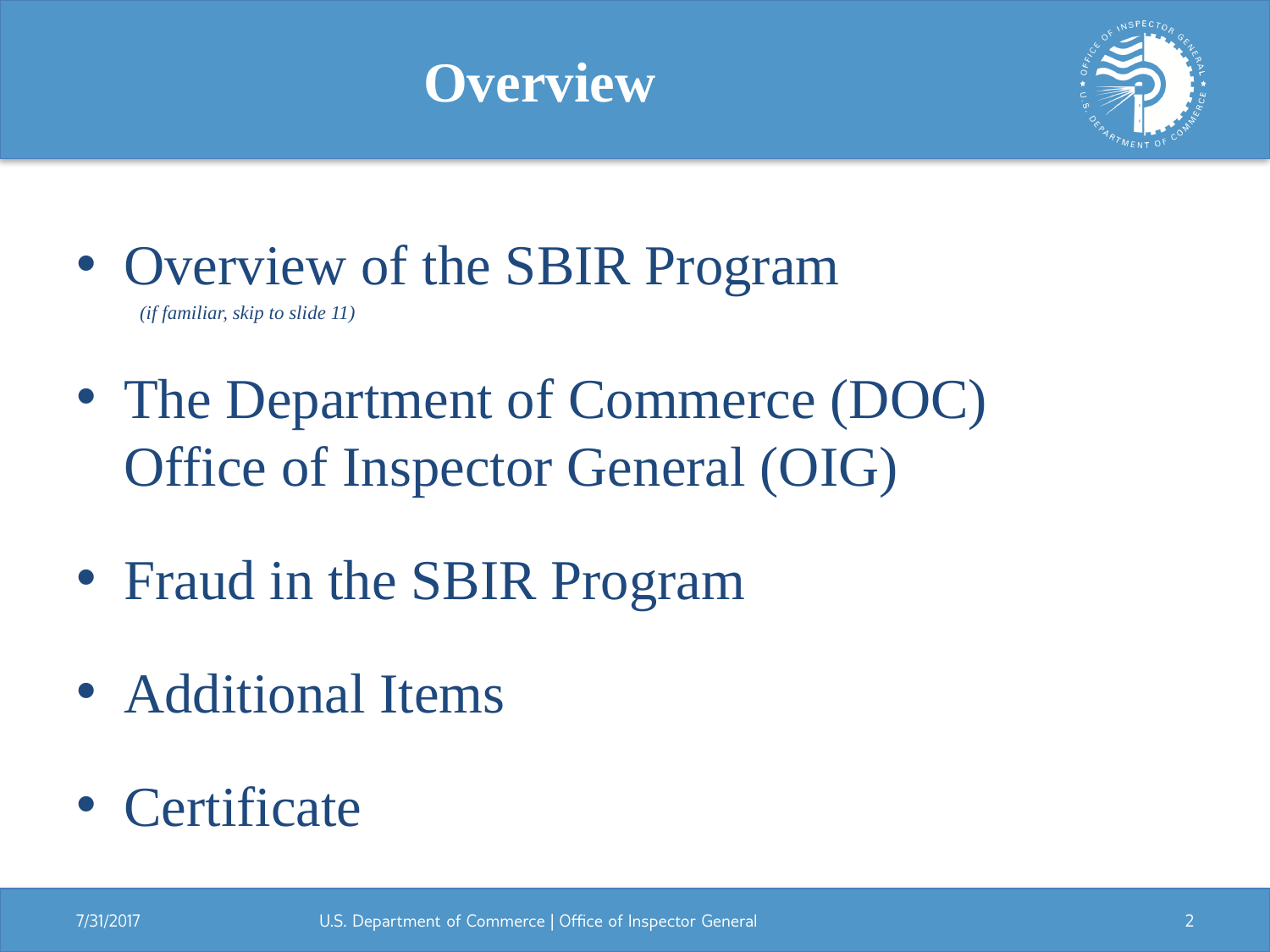

# Overview
Overview of the SBIR Program
(if familiar, skip to slide 11)

The Department of Commerce (DOC)
Office of Inspector General (OIG)

Fraud in the SBIR Program

Additional Items

Certificate
7/31/2017
U.S. Department of Commerce | Office of Inspector General
2